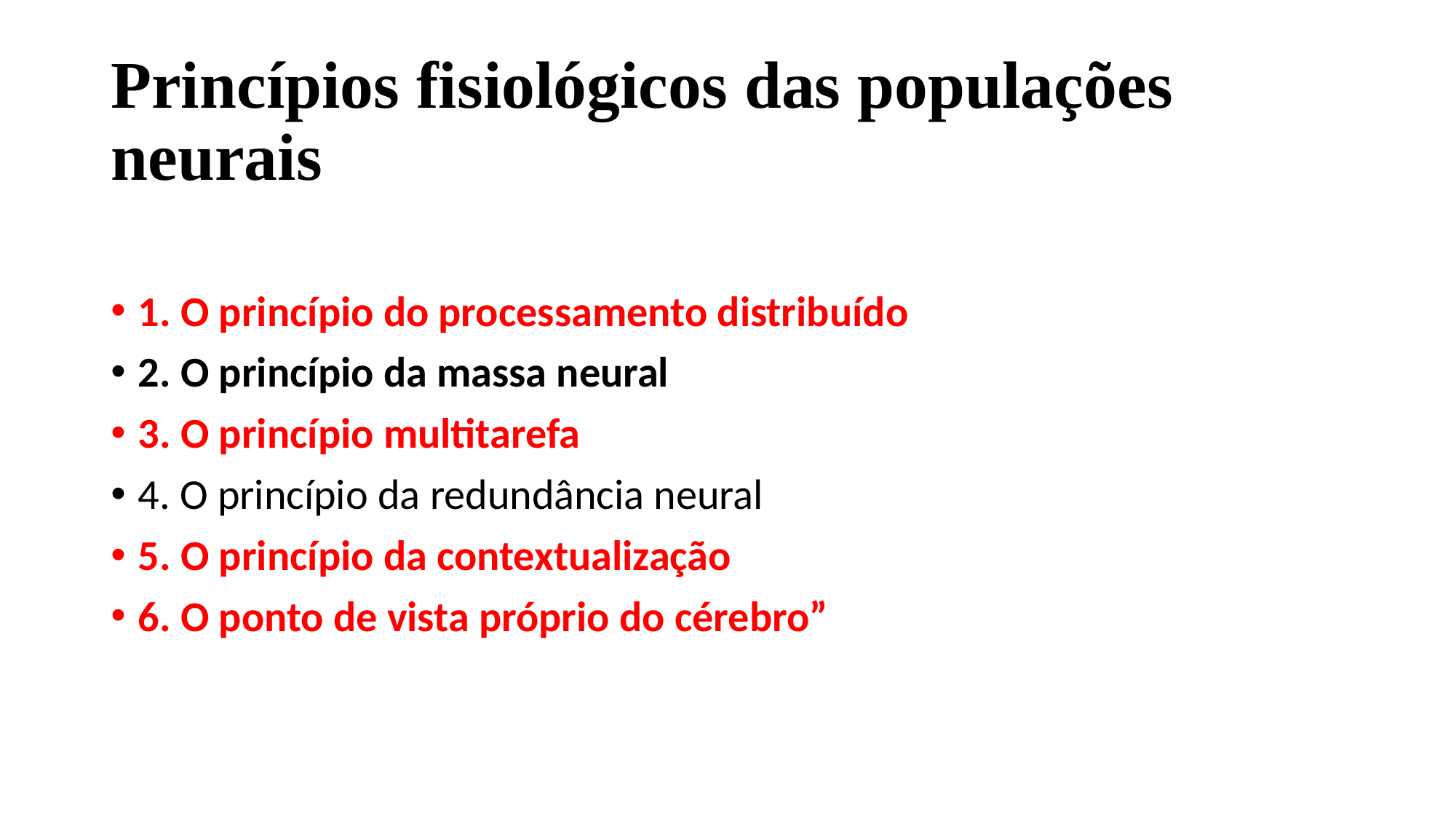

# Princípios fisiológicos das populações neurais

1. O princípio do processamento distribuído
2. O princípio da massa neural
3. O princípio multitarefa
4. O princípio da redundância neural
5. O princípio da contextualização
6. O ponto de vista próprio do cérebro”